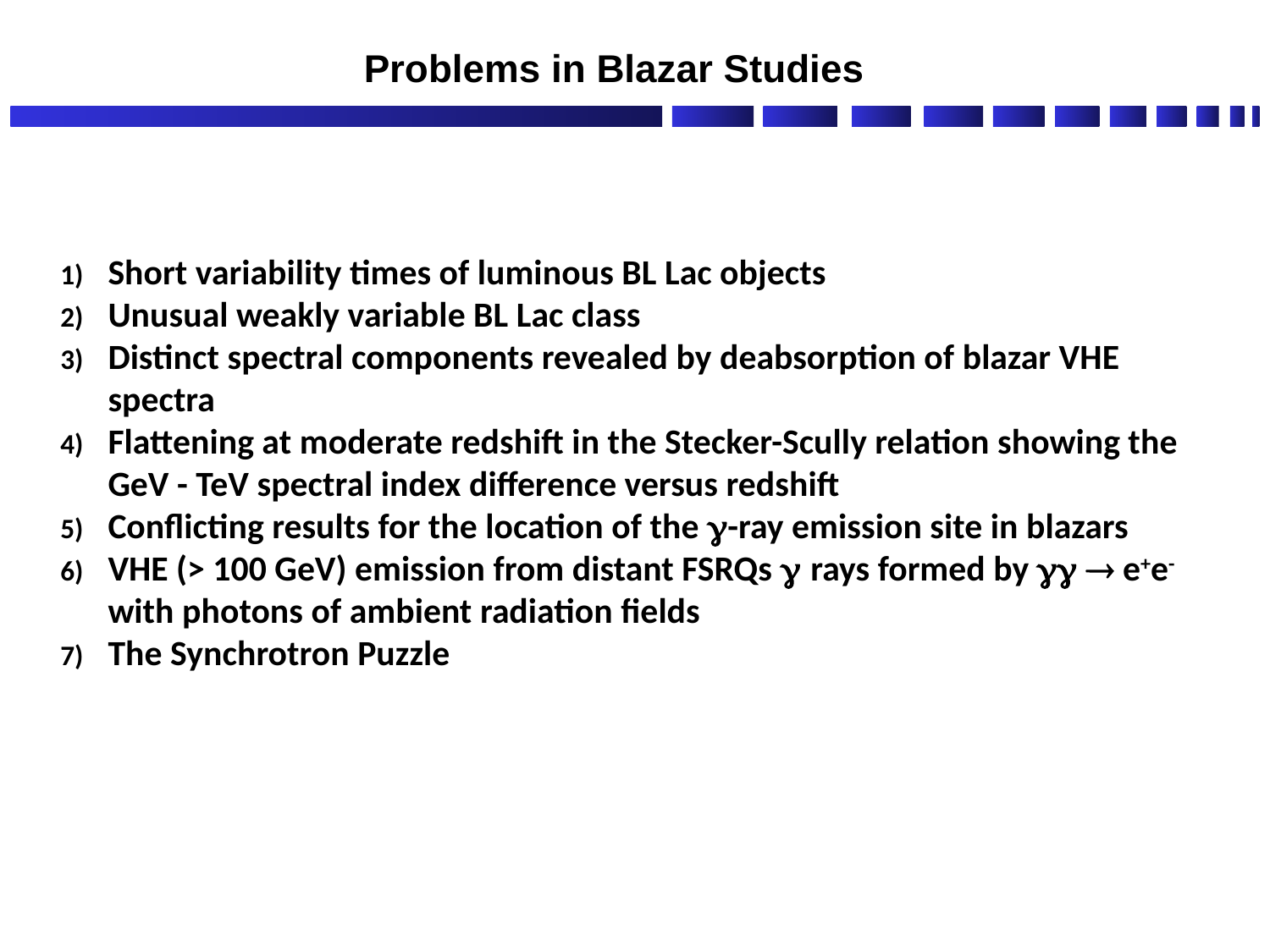

Problems in Blazar Studies

Short variability times of luminous BL Lac objects
Unusual weakly variable BL Lac class
Distinct spectral components revealed by deabsorption of blazar VHE spectra
Flattening at moderate redshift in the Stecker-Scully relation showing the GeV - TeV spectral index difference versus redshift
Conflicting results for the location of the γ-ray emission site in blazars
VHE (> 100 GeV) emission from distant FSRQs γ rays formed by γγ → e+e- with photons of ambient radiation fields
The Synchrotron Puzzle